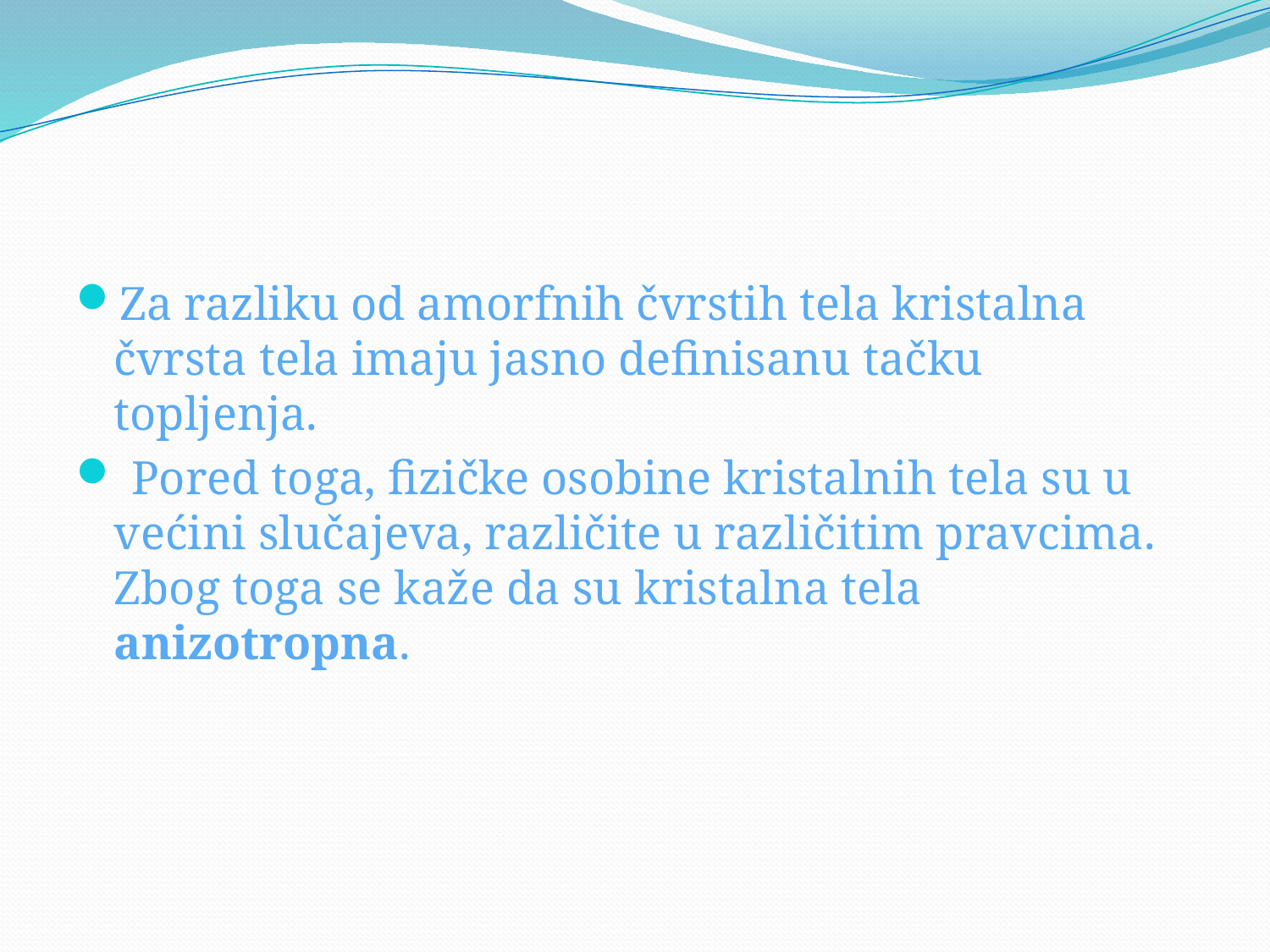

Za razliku od amorfnih čvrstih tela kristalna čvrsta tela imaju jasno definisanu tačku topljenja.
 Pored toga, fizičke osobine kristalnih tela su u većini slučajeva, različite u različitim pravcima. Zbog toga se kaže da su kristalna tela anizotropna.